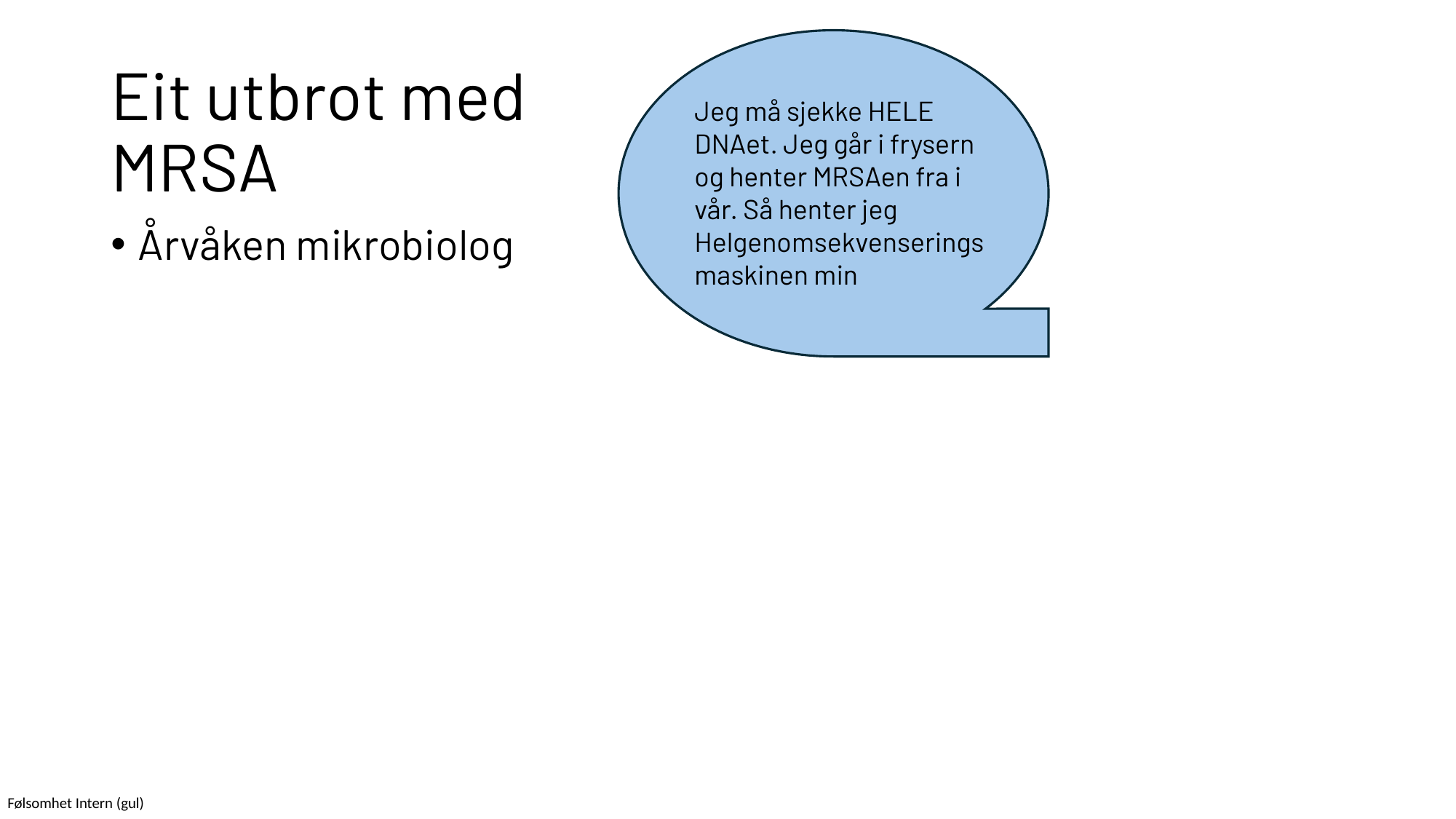

# Eit utbrot med MRSA
Jeg må sjekke HELE DNAet. Jeg går i frysern og henter MRSAen fra i vår. Så henter jeg Helgenomsekvenseringsmaskinen min
Årvåken mikrobiolog